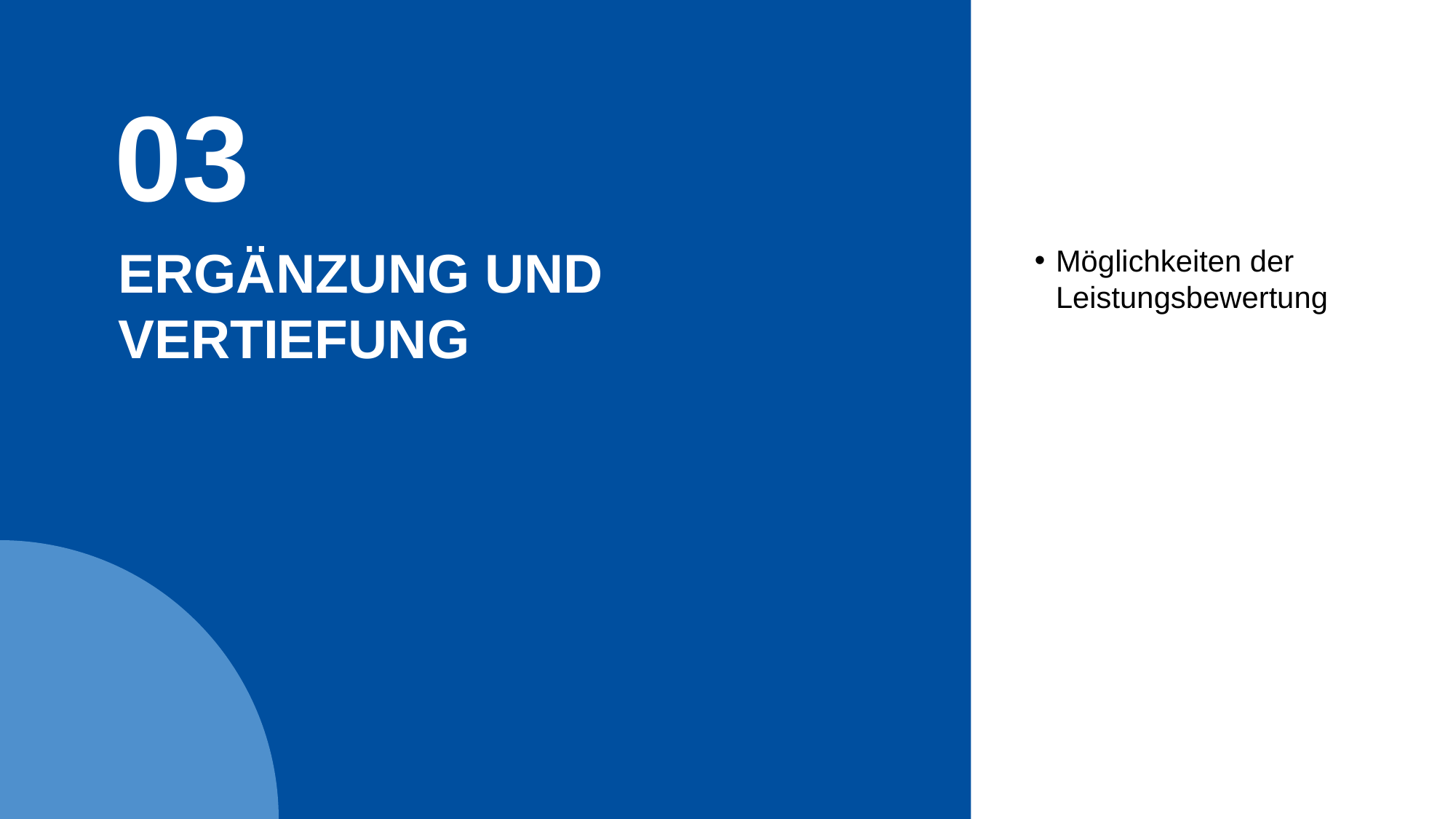

03
# Ergänzung und Vertiefung
Möglichkeiten der Leistungsbewertung